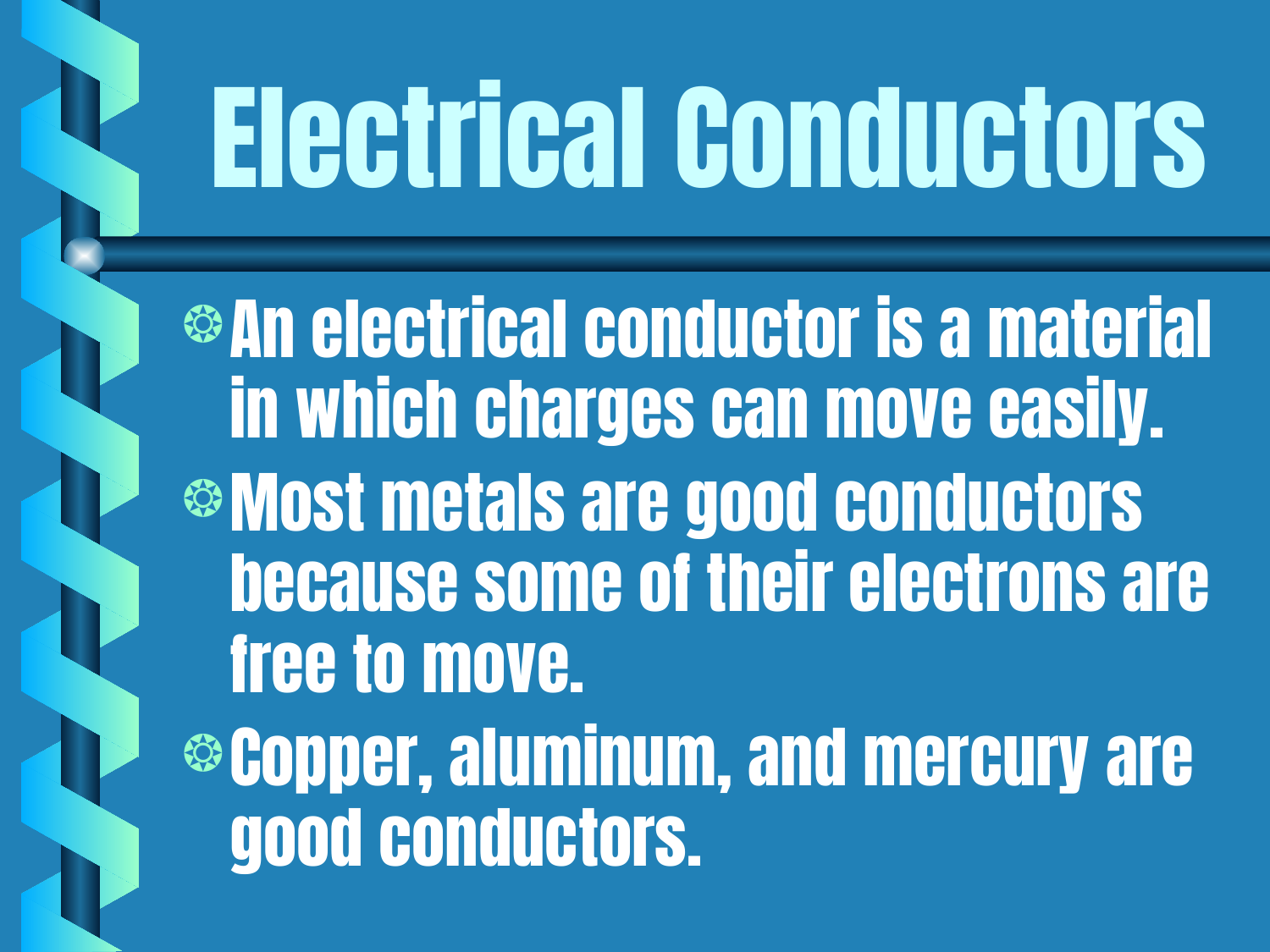

# Electrical Conductors
An electrical conductor is a material in which charges can move easily.
Most metals are good conductors because some of their electrons are free to move.
Copper, aluminum, and mercury are good conductors.